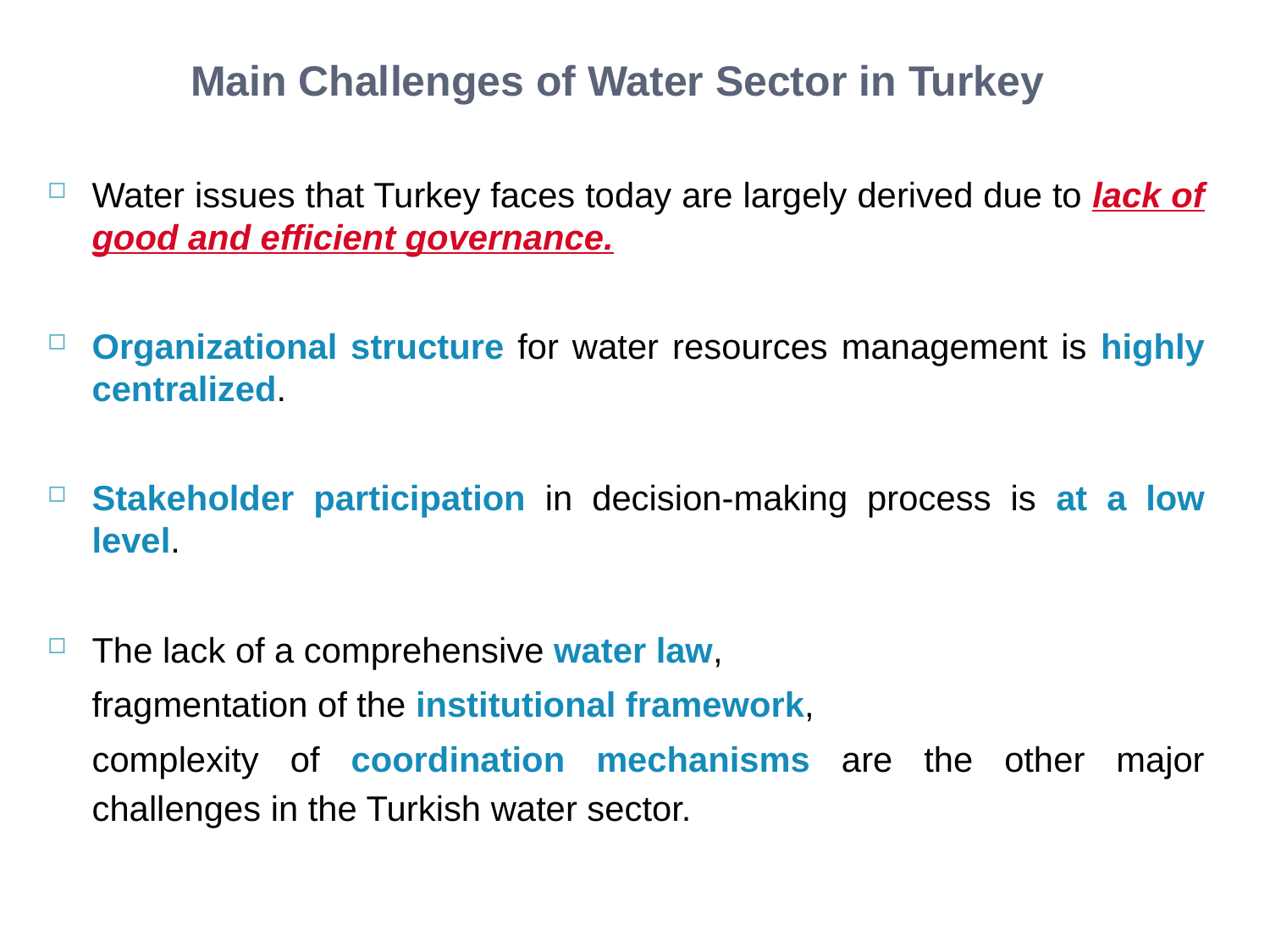

Main Challenges of Water Sector in Turkey
Water issues that Turkey faces today are largely derived due to lack of good and efficient governance.

Organizational structure for water resources management is highly centralized.

Stakeholder participation in decision-making process is at a low level.

The lack of a comprehensive water law,
	fragmentation of the institutional framework,
	complexity of coordination mechanisms are the other major challenges in the Turkish water sector.